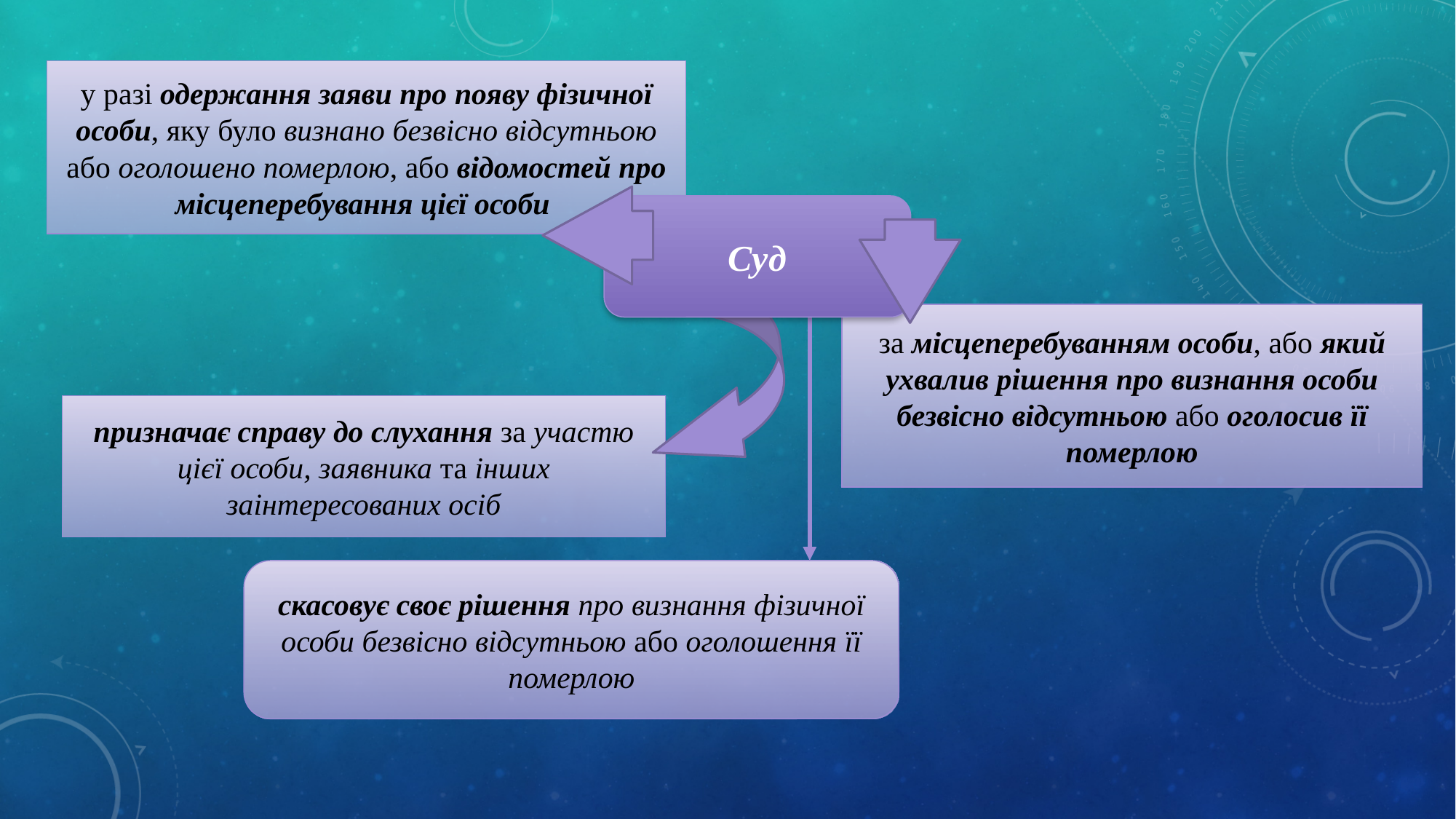

у разі одержання заяви про появу фізичної особи, яку було визнано безвісно відсутньою або оголошено померлою, або відомостей про місцеперебування цієї особи

Суд

за місцеперебуванням особи, або який ухвалив рішення про визнання особи безвісно відсутньою або оголосив її померлою
призначає справу до слухання за участю цієї особи, заявника та інших заінтересованих осіб
скасовує своє рішення про визнання фізичної особи безвісно відсутньою або оголошення її померлою